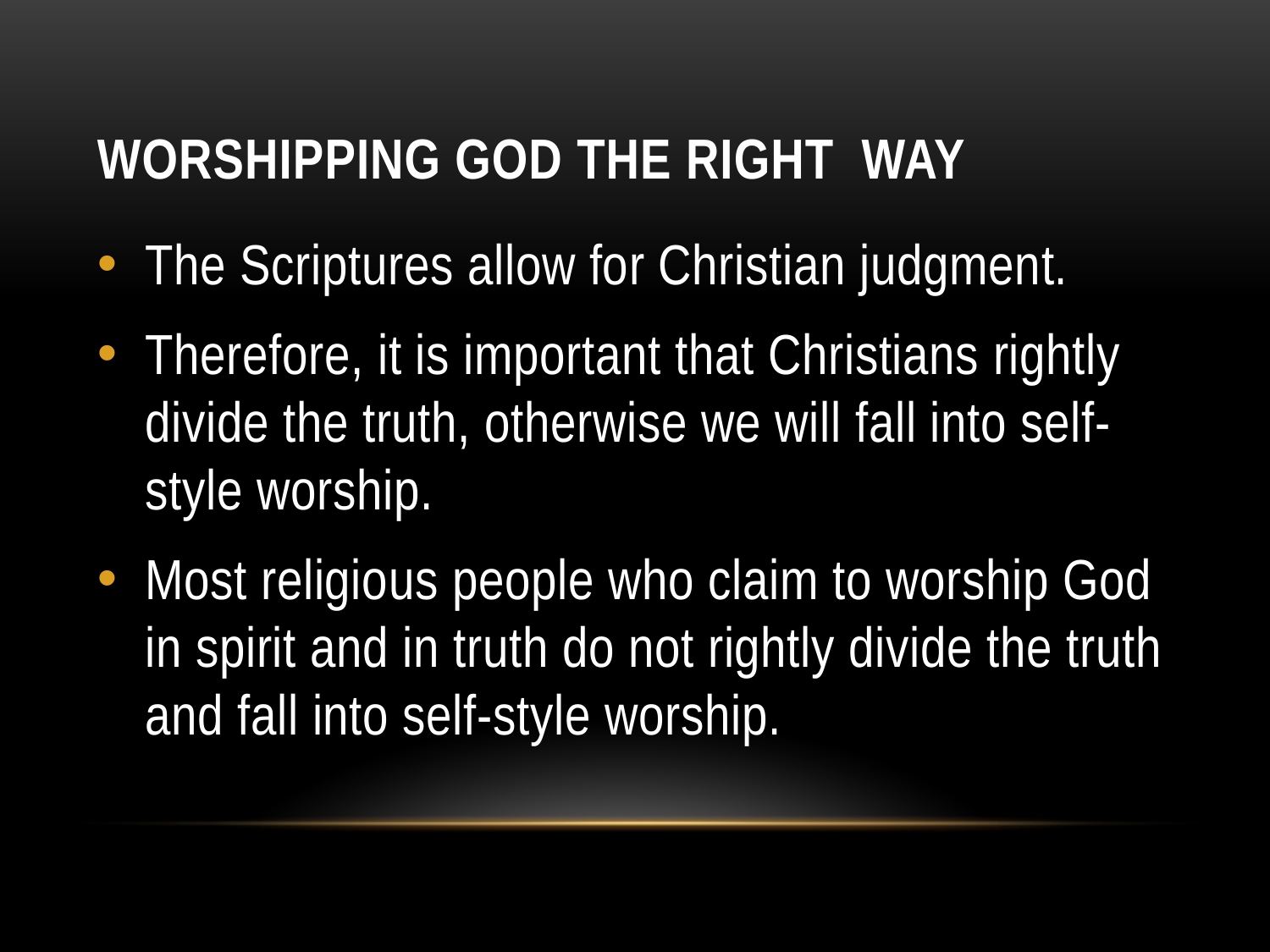

# WORSHIPPING GOD THE right  WAY
The Scriptures allow for Christian judgment.
Therefore, it is important that Christians rightly divide the truth, otherwise we will fall into self-style worship.
Most religious people who claim to worship God in spirit and in truth do not rightly divide the truth and fall into self-style worship.